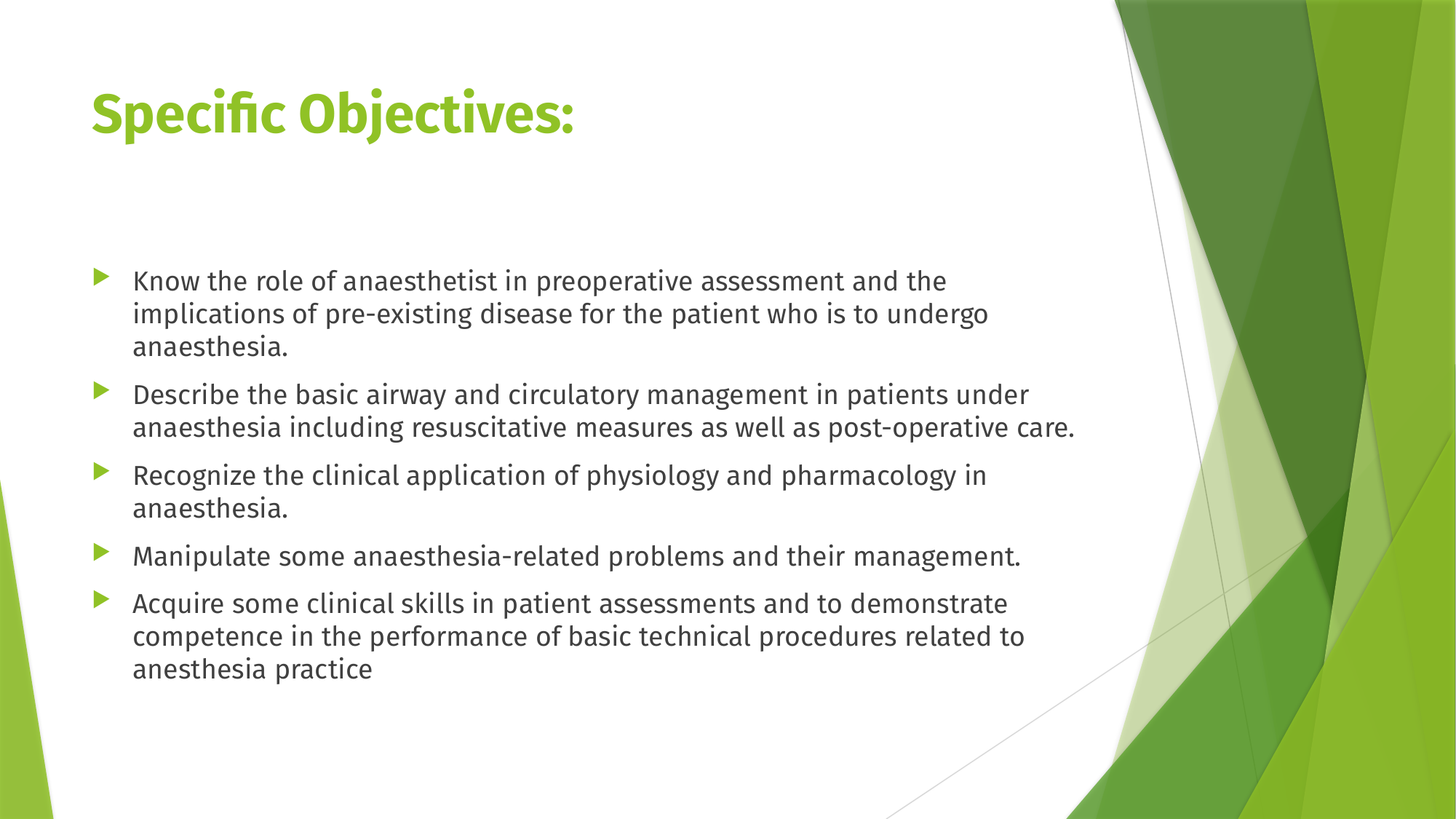

# Specific Objectives:
Know the role of anaesthetist in preoperative assessment and the implications of pre-existing disease for the patient who is to undergo anaesthesia.
Describe the basic airway and circulatory management in patients under anaesthesia including resuscitative measures as well as post-operative care.
Recognize the clinical application of physiology and pharmacology in anaesthesia.
Manipulate some anaesthesia-related problems and their management.
Acquire some clinical skills in patient assessments and to demonstrate competence in the performance of basic technical procedures related to anesthesia practice